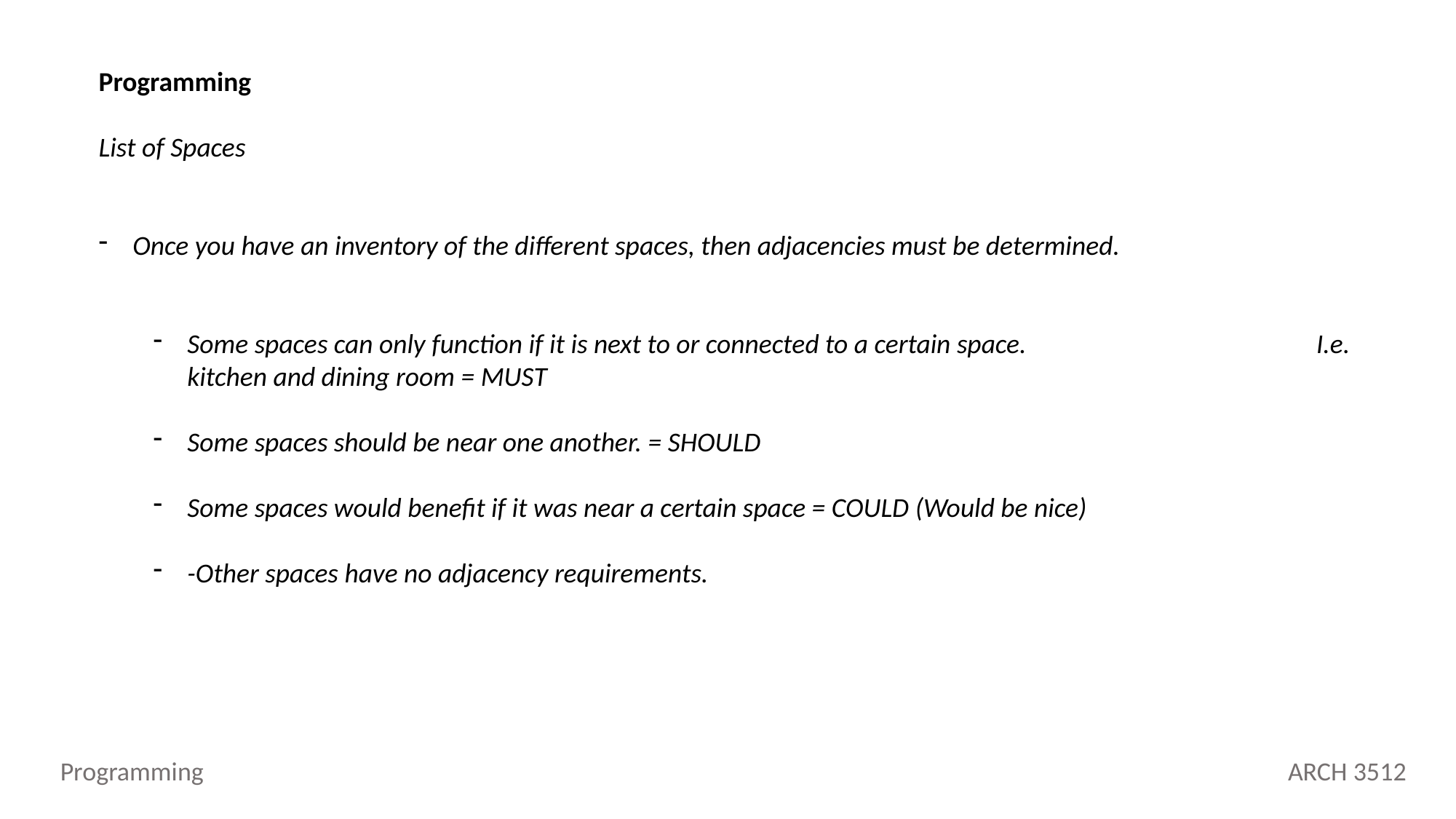

Programming

List of Spaces

Once you have an inventory of the different spaces, then adjacencies must be determined.

Some spaces can only function if it is next to or connected to a certain space.                                               I.e. kitchen and dining room = MUST

Some spaces should be near one another. = SHOULD

Some spaces would benefit if it was near a certain space = COULD (Would be nice)

-Other spaces have no adjacency requirements.

Programming
ARCH 3512